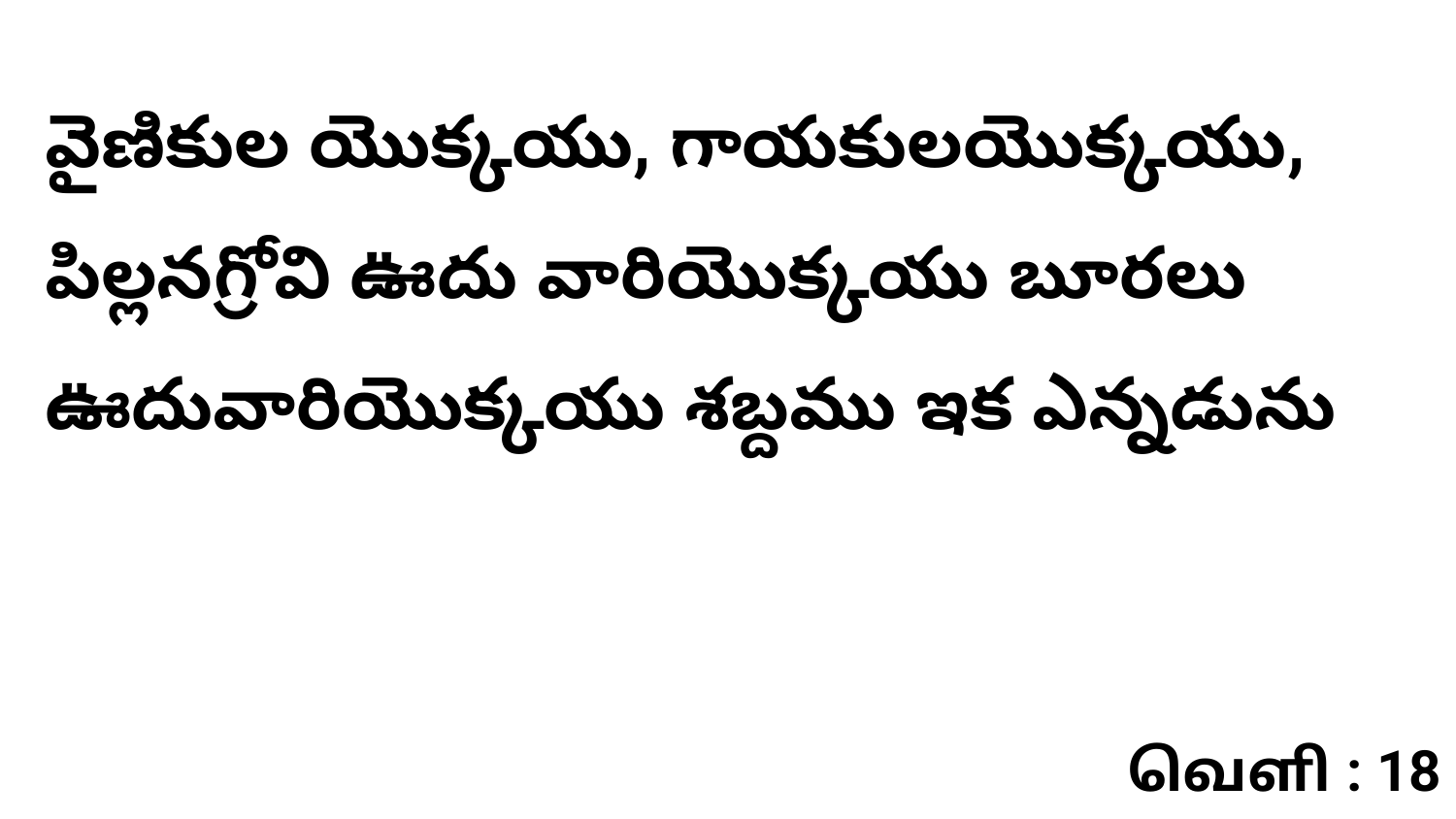

వైణికుల యొక్కయు, గాయకులయొక్కయు, పిల్లనగ్రోవి ఊదు వారియొక్కయు బూరలు ఊదువారియొక్కయు శబ్దము ఇక ఎన్నడును
வெளி : 18